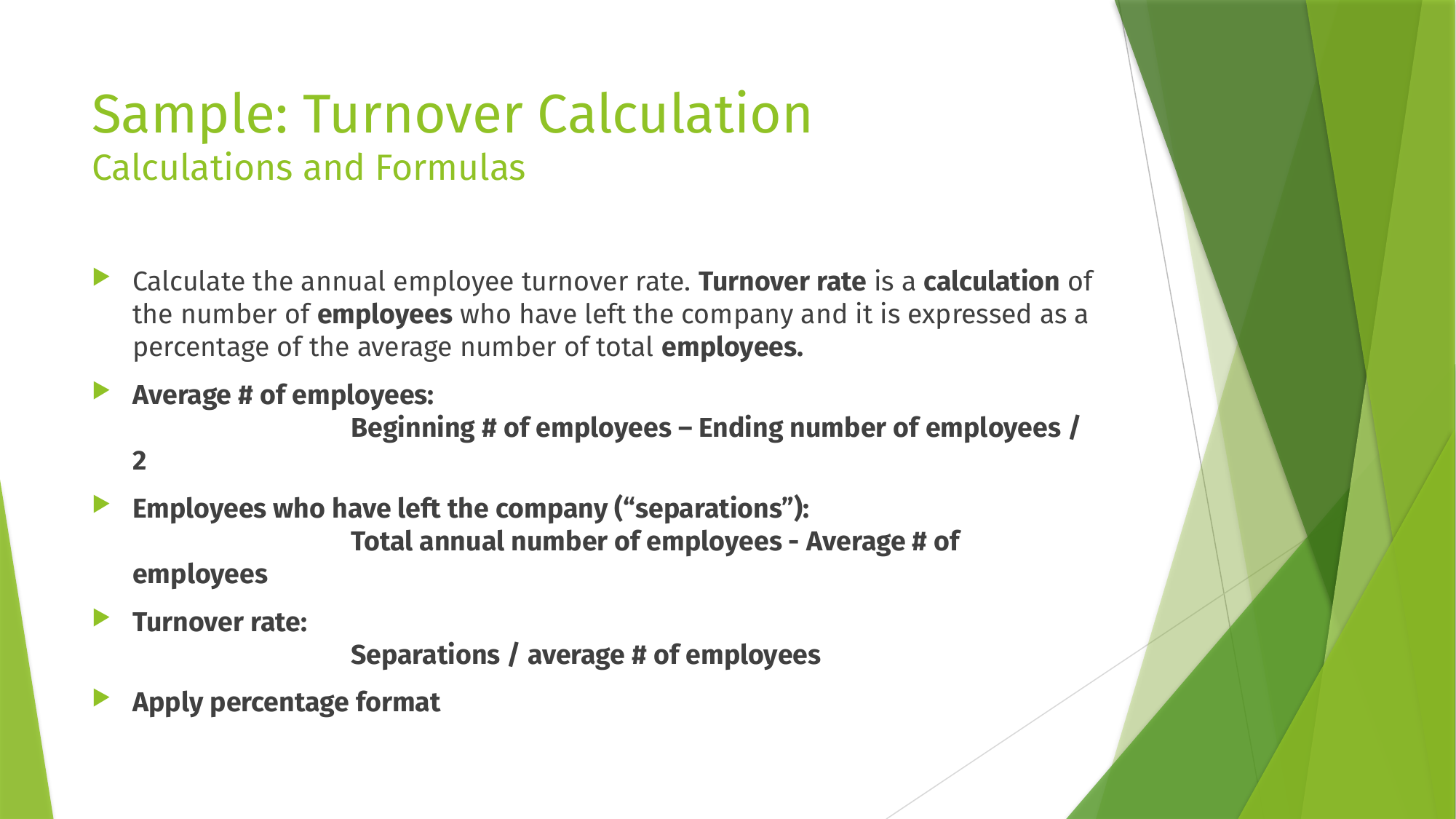

# Sample: Turnover Calculation Calculations and Formulas
Calculate the annual employee turnover rate. Turnover rate is a calculation of the number of employees who have left the company and it is expressed as a percentage of the average number of total employees.
Average # of employees:
		Beginning # of employees – Ending number of employees / 2
Employees who have left the company (“separations”):
		Total annual number of employees - Average # of employees
Turnover rate:
		Separations / average # of employees
Apply percentage format